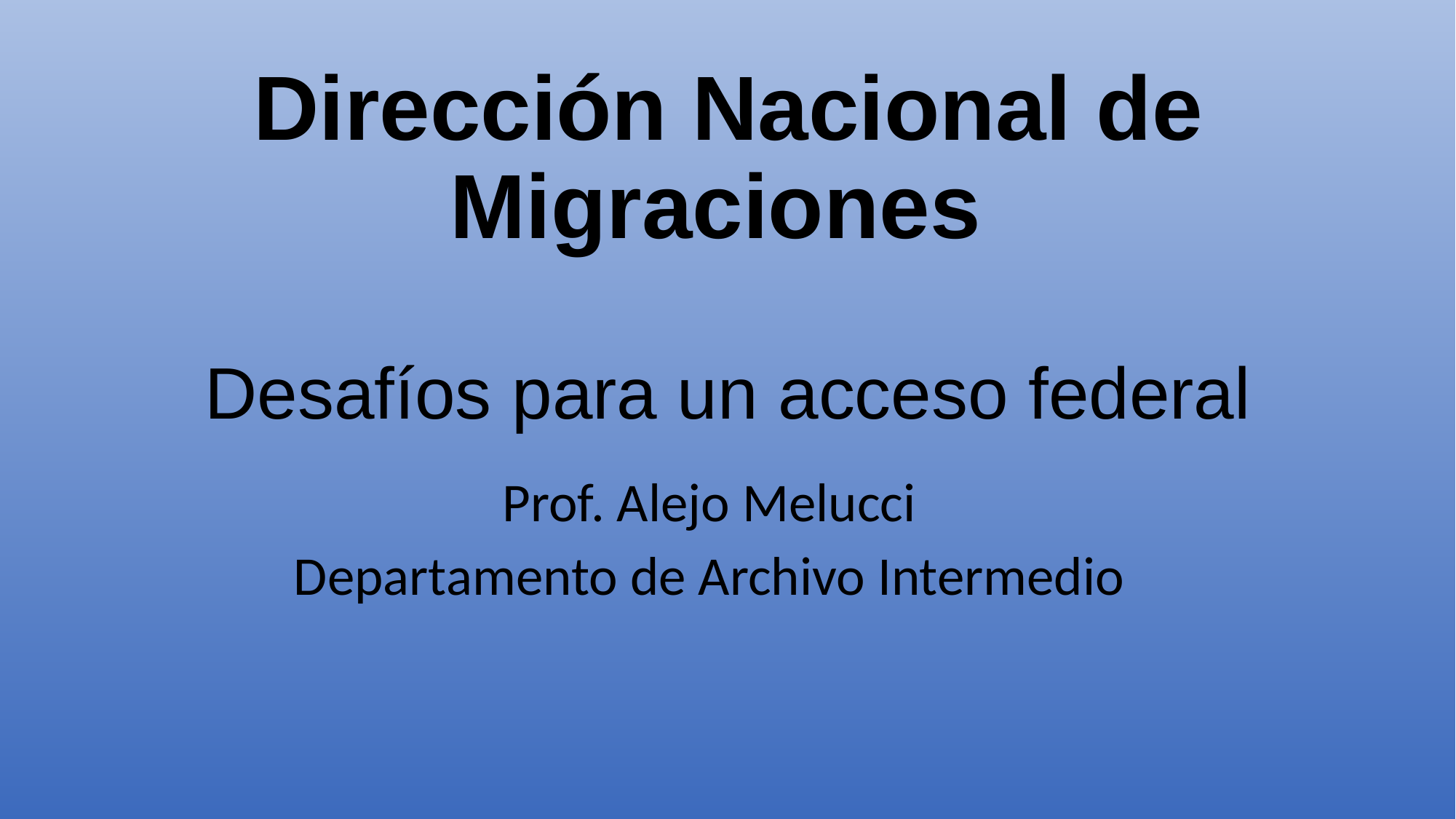

# Dirección Nacional de Migraciones Desafíos para un acceso federal
Prof. Alejo Melucci
Departamento de Archivo Intermedio